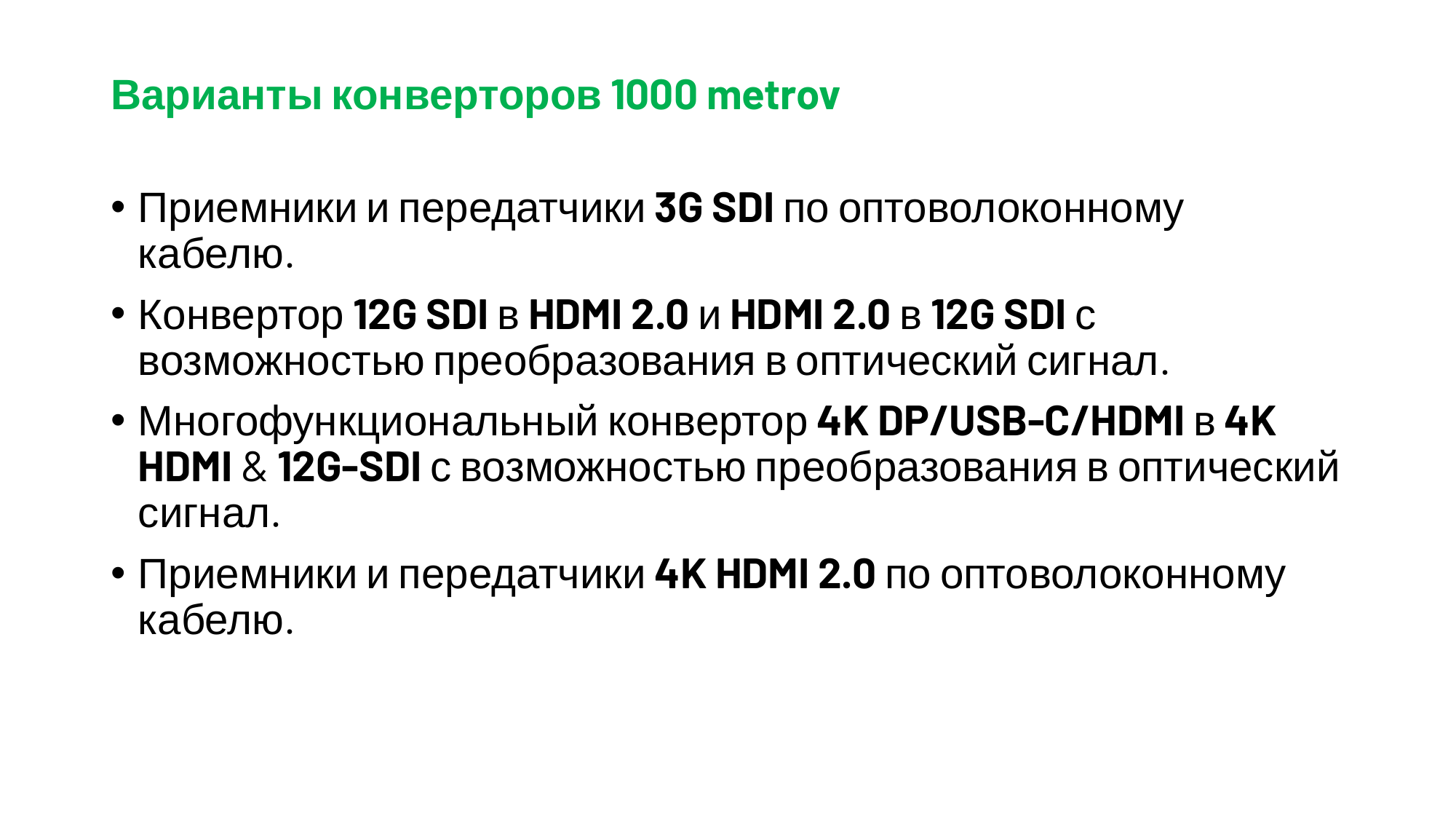

# Варианты конверторов 1000 metrov
Приемники и передатчики 3G SDI по оптоволоконному кабелю.
Конвертор 12G SDI в HDMI 2.0 и HDMI 2.0 в 12G SDI с возможностью преобразования в оптический сигнал.
Многофункциональный конвертор 4K DP/USB-C/HDMI в 4K HDMI & 12G-SDI с возможностью преобразования в оптический сигнал.
Приемники и передатчики 4K HDMI 2.0 по оптоволоконному кабелю.